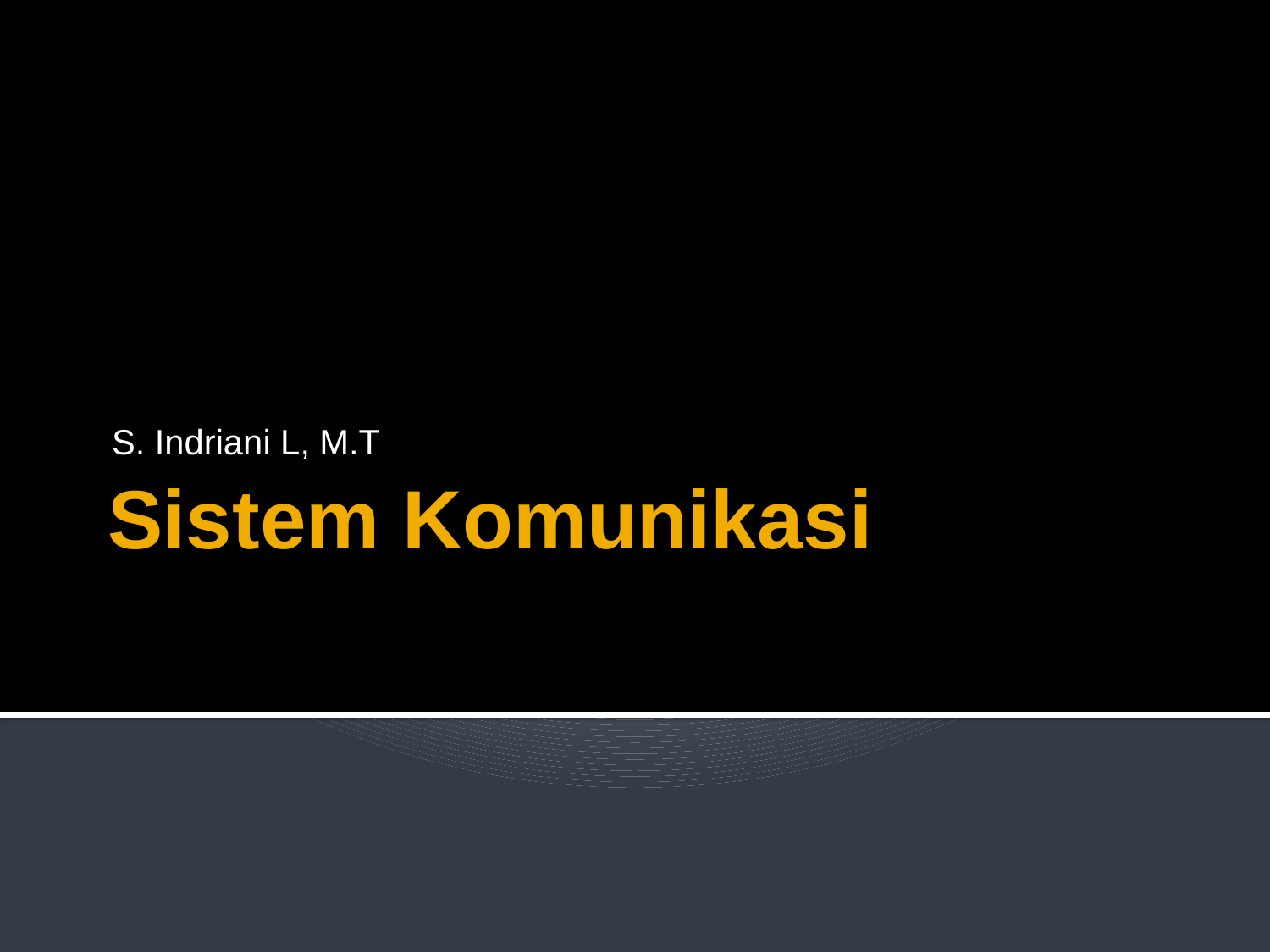

S. Indriani L, M.T
# Sistem Komunikasi